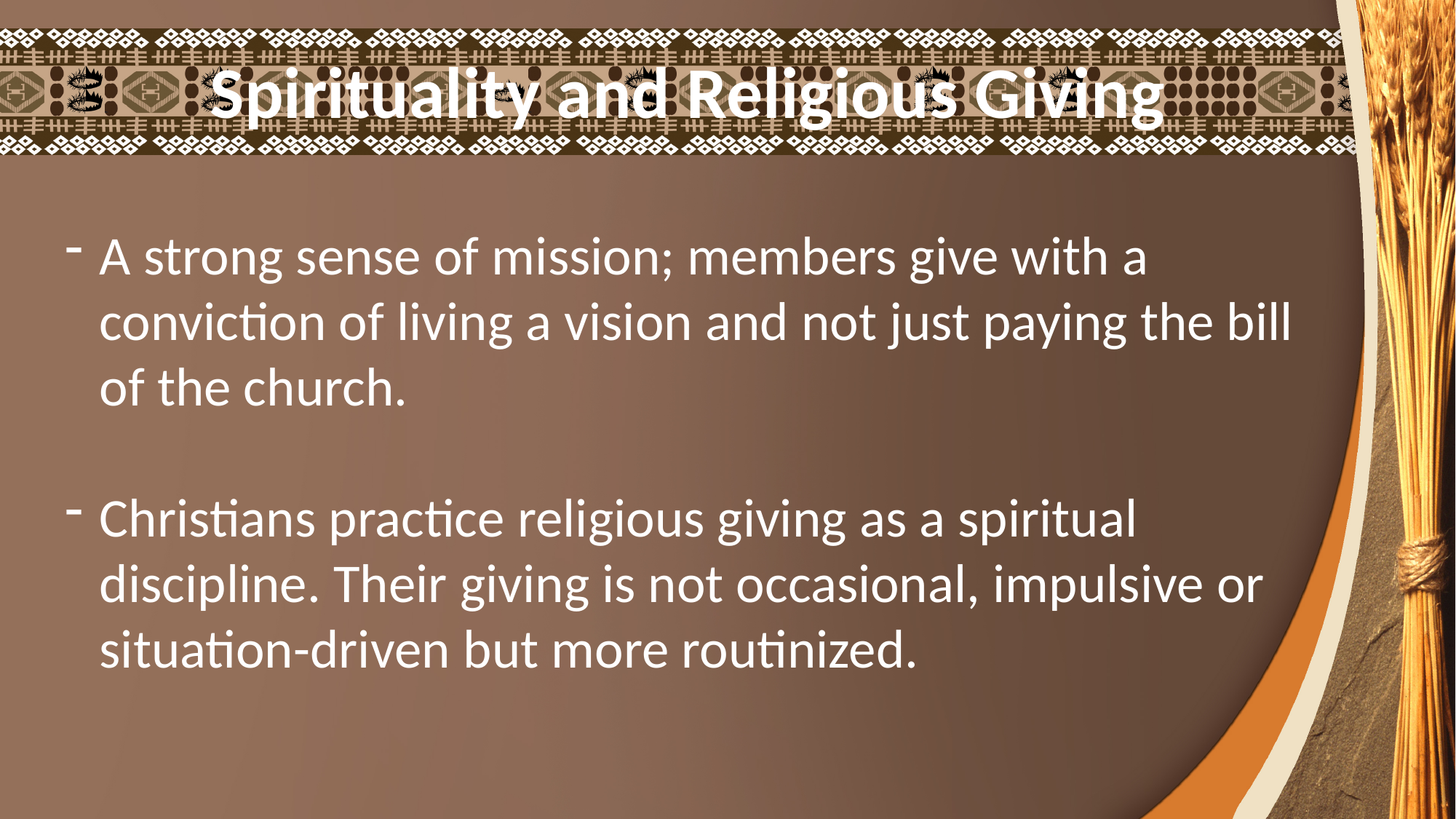

Spirituality and Religious Giving

A strong sense of mission; members give with a conviction of living a vision and not just paying the bill of the church.

Christians practice religious giving as a spiritual discipline. Their giving is not occasional, impulsive or situation-driven but more routinized.